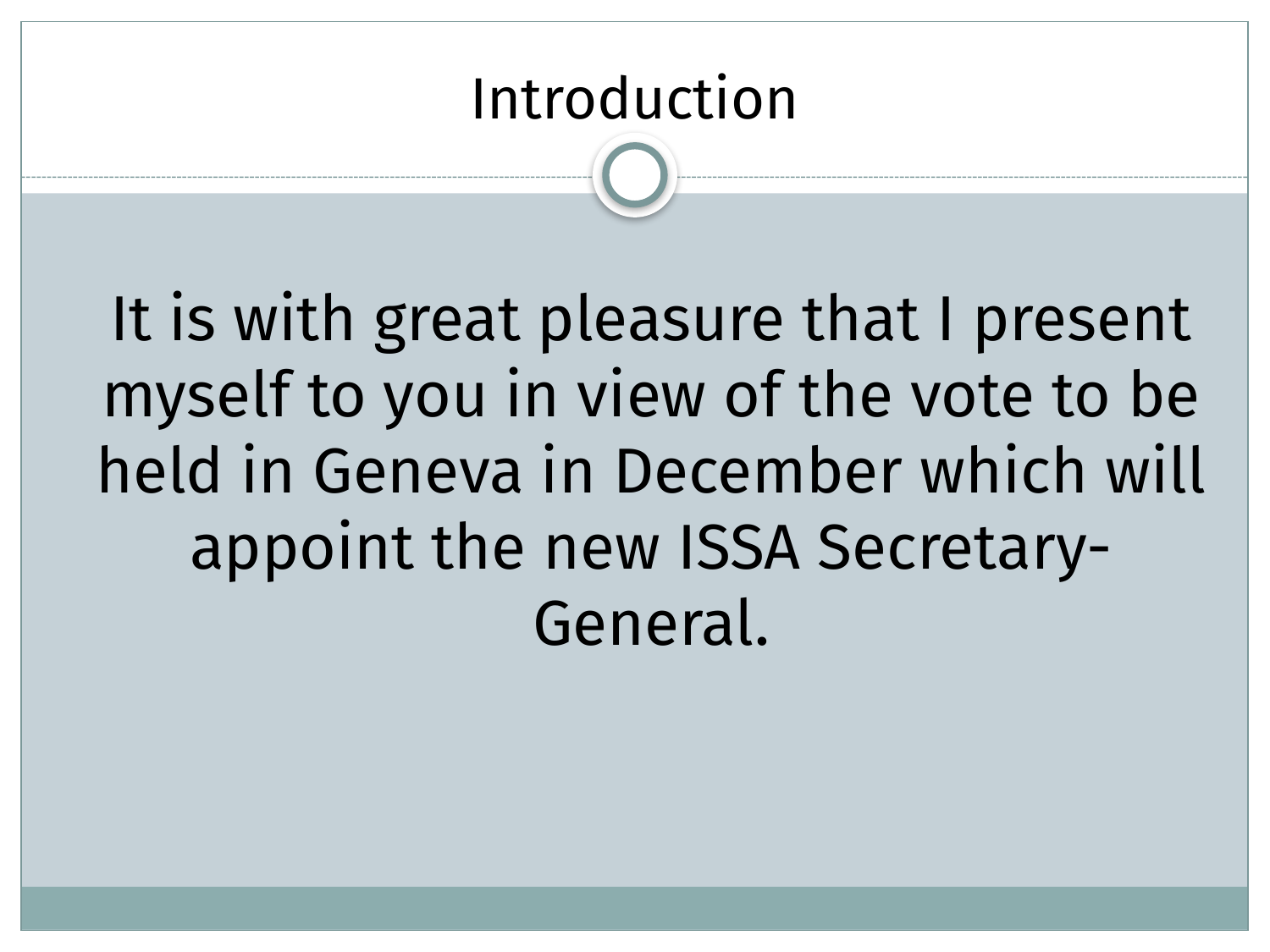

# Introduction

It is with great pleasure that I present myself to you in view of the vote to be held in Geneva in December which will appoint the new ISSA Secretary-General.